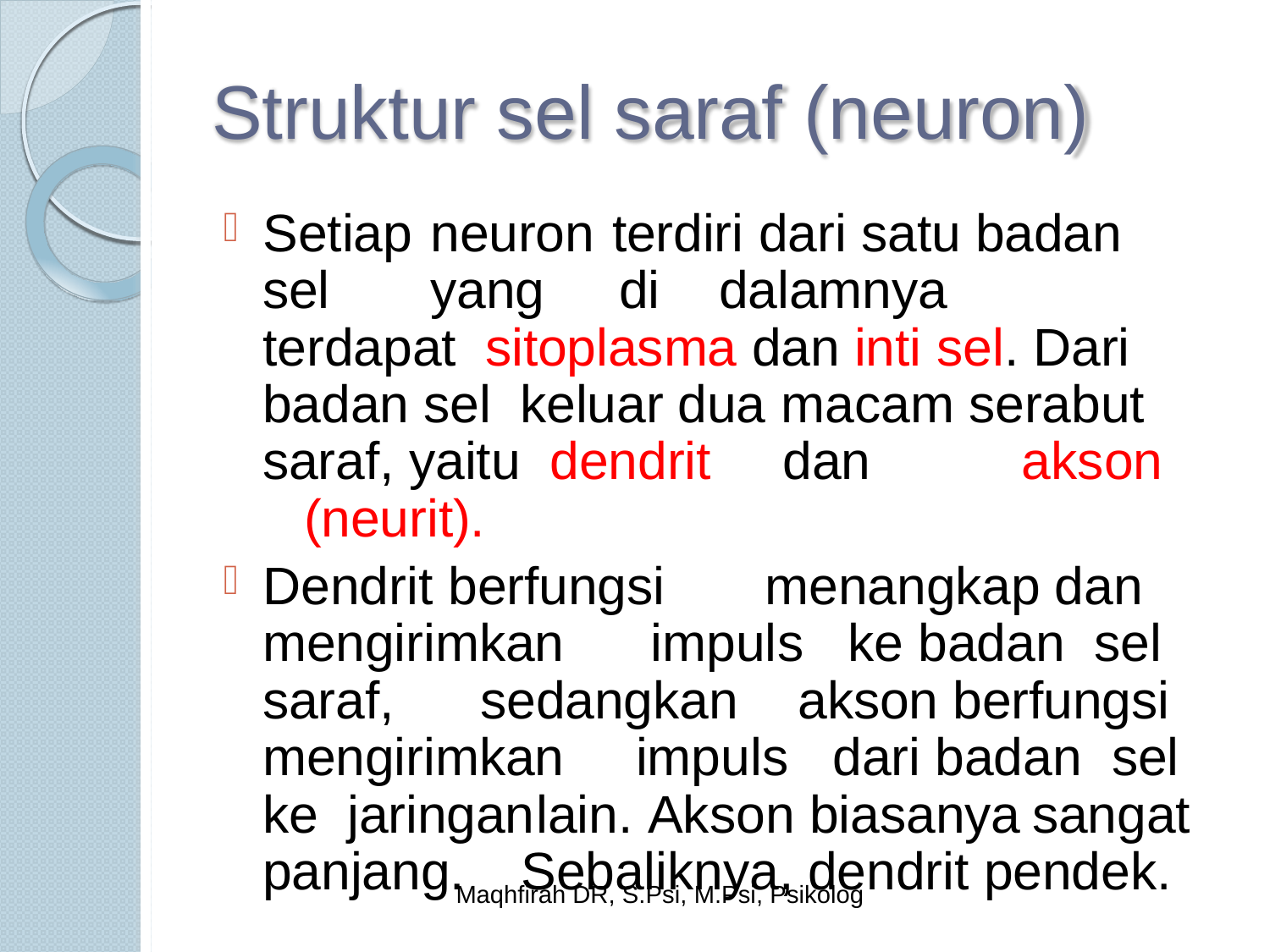

# Struktur sel saraf (neuron)
Setiap	neuron	terdiri dari satu badan  sel	yang		di		dalamnya	terdapat  sitoplasma dan inti sel. Dari badan sel  keluar dua macam serabut saraf, yaitu  dendrit		dan	akson	(neurit).
Dendrit berfungsi	menangkap dan  mengirimkan		impuls		ke badan	sel  saraf,	sedangkan		akson berfungsi  mengirimkan	impuls		dari badan		sel	ke  jaringan	lain. Akson biasanya	sangat  panjang.		Sebaliknya, dendrit pendek.
Maqhfirah DR, S.Psi, M.Psi, Psikolog